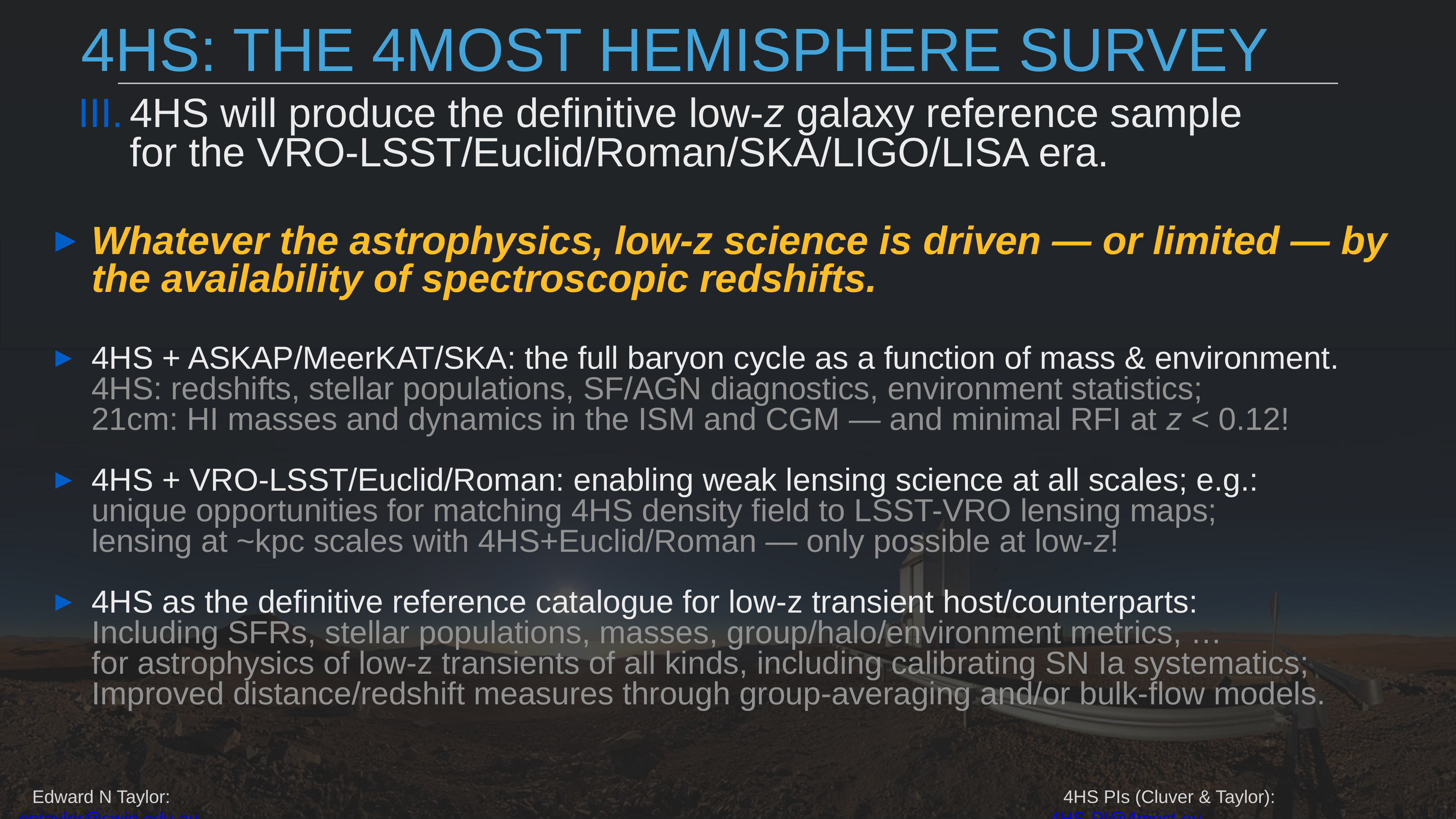

4Hs: the 4MOST hemisphere Survey
42
4HS will produce the definitive low-z galaxy reference sample
for the VRO-LSST/Euclid/Roman/SKA/LIGO/LISA era.
Whatever the astrophysics, low-z science is driven — or limited — by the availability of spectroscopic redshifts.
4HS + ASKAP/MeerKAT/SKA: the full baryon cycle as a function of mass & environment.
4HS: redshifts, stellar populations, SF/AGN diagnostics, environment statistics;
21cm: HI masses and dynamics in the ISM and CGM — and minimal RFI at z < 0.12!
4HS + VRO-LSST/Euclid/Roman: enabling weak lensing science at all scales; e.g.:
unique opportunities for matching 4HS density field to LSST-VRO lensing maps;
lensing at ~kpc scales with 4HS+Euclid/Roman — only possible at low-z!
4HS as the definitive reference catalogue for low-z transient host/counterparts:
Including SFRs, stellar populations, masses, group/halo/environment metrics, …
for astrophysics of low-z transients of all kinds, including calibrating SN Ia systematics;
Improved distance/redshift measures through group-averaging and/or bulk-flow models.